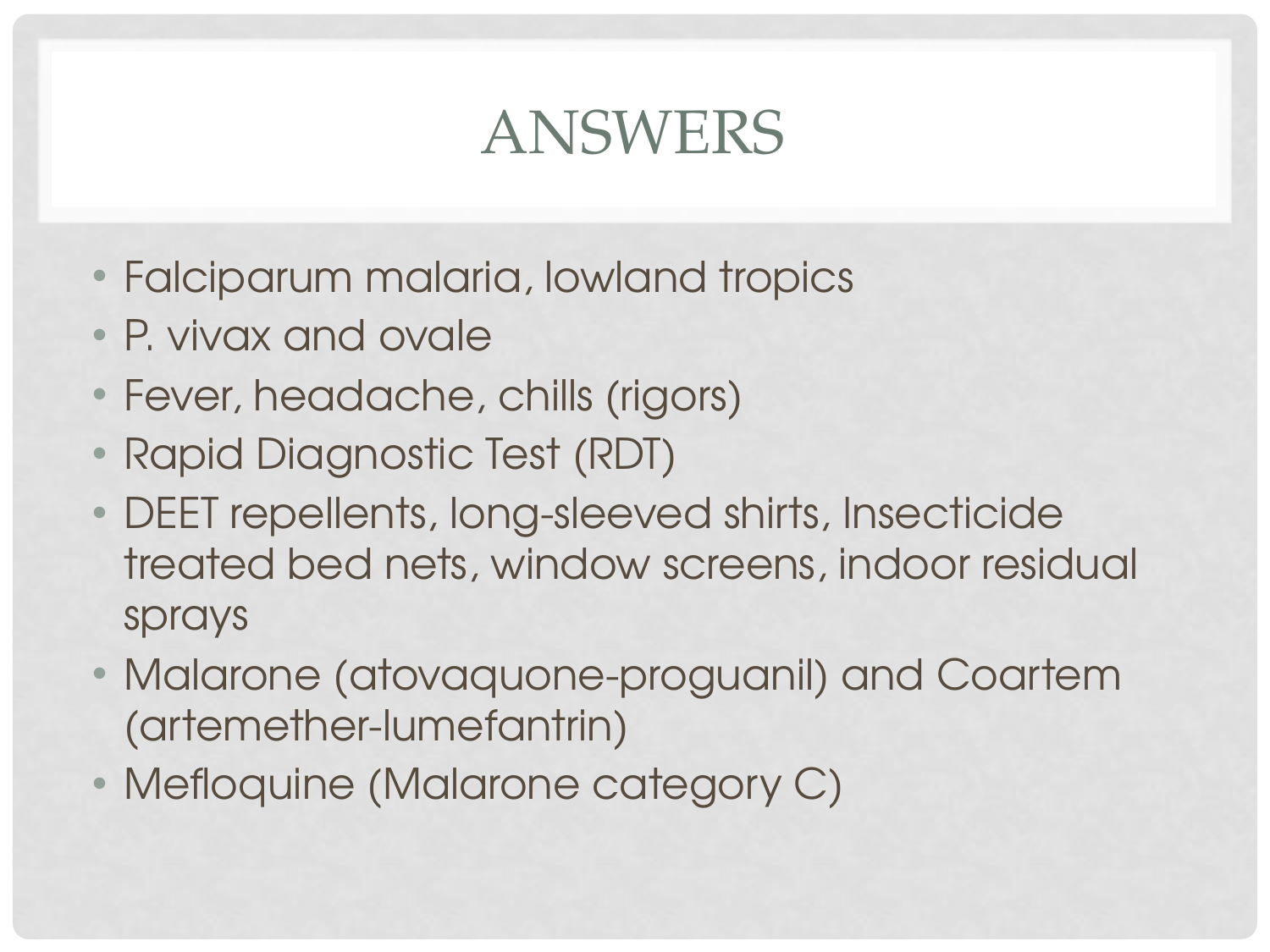

# Answers
Falciparum malaria, lowland tropics
P. vivax and ovale
Fever, headache, chills (rigors)
Rapid Diagnostic Test (RDT)
DEET repellents, long-sleeved shirts, Insecticide treated bed nets, window screens, indoor residual sprays
Malarone (atovaquone-proguanil) and Coartem (artemether-lumefantrin)
Mefloquine (Malarone category C)